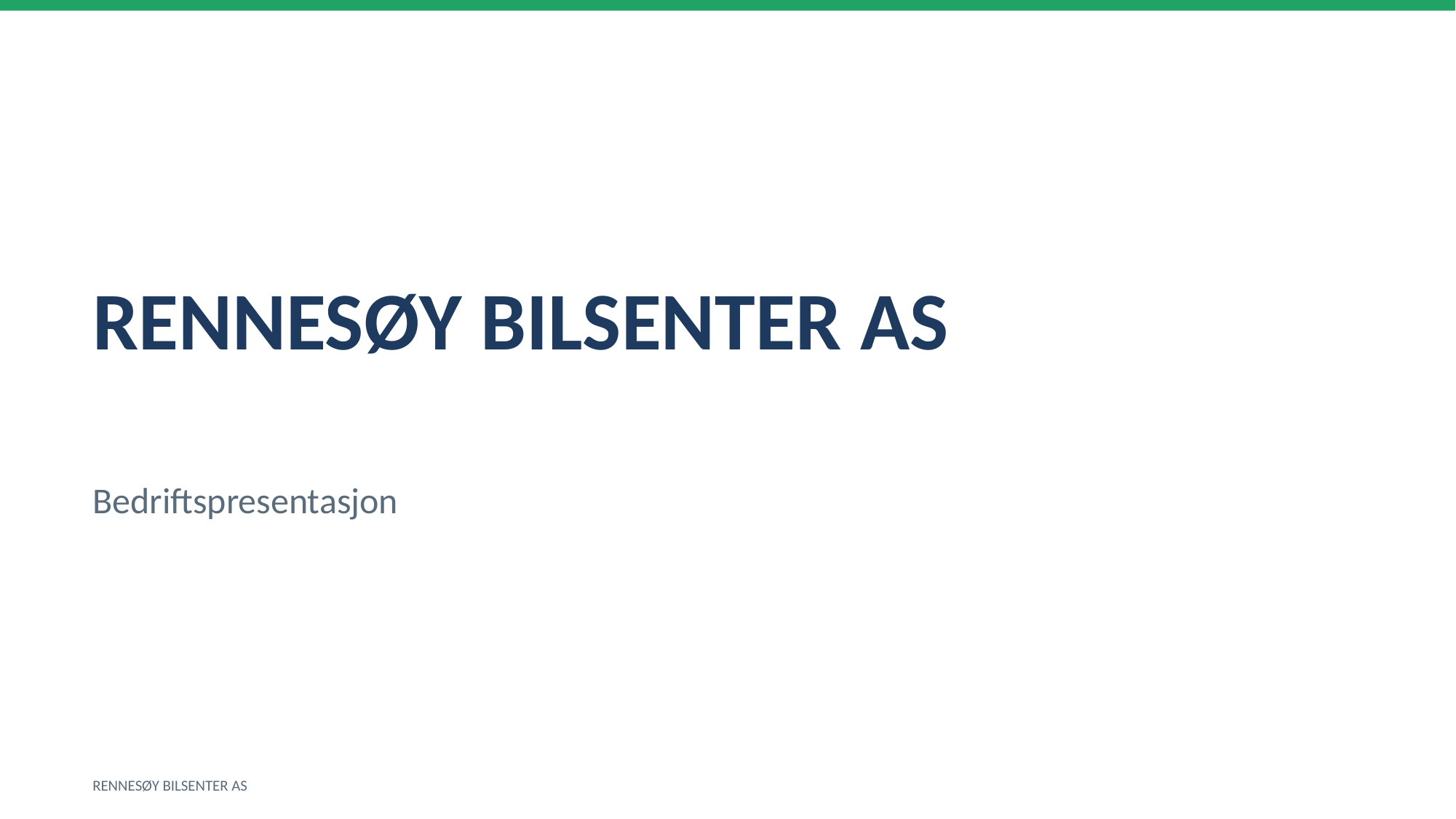

RENNESØY BILSENTER AS
Bedriftspresentasjon
RENNESØY BILSENTER AS